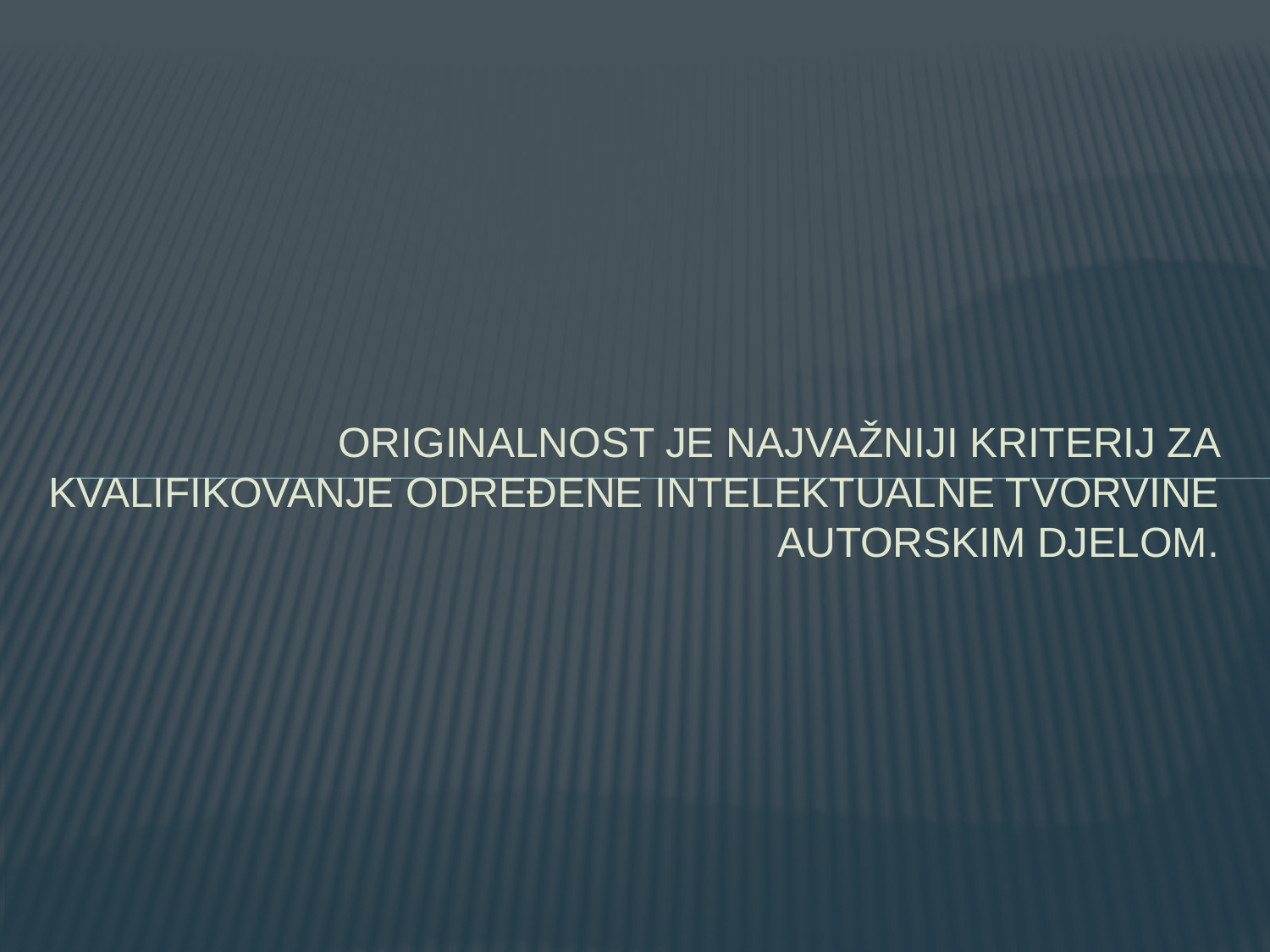

# Originalnost je najvažniji kriterij za kvalifikovanje određene intelektualne tvorvine autorskim djelom.